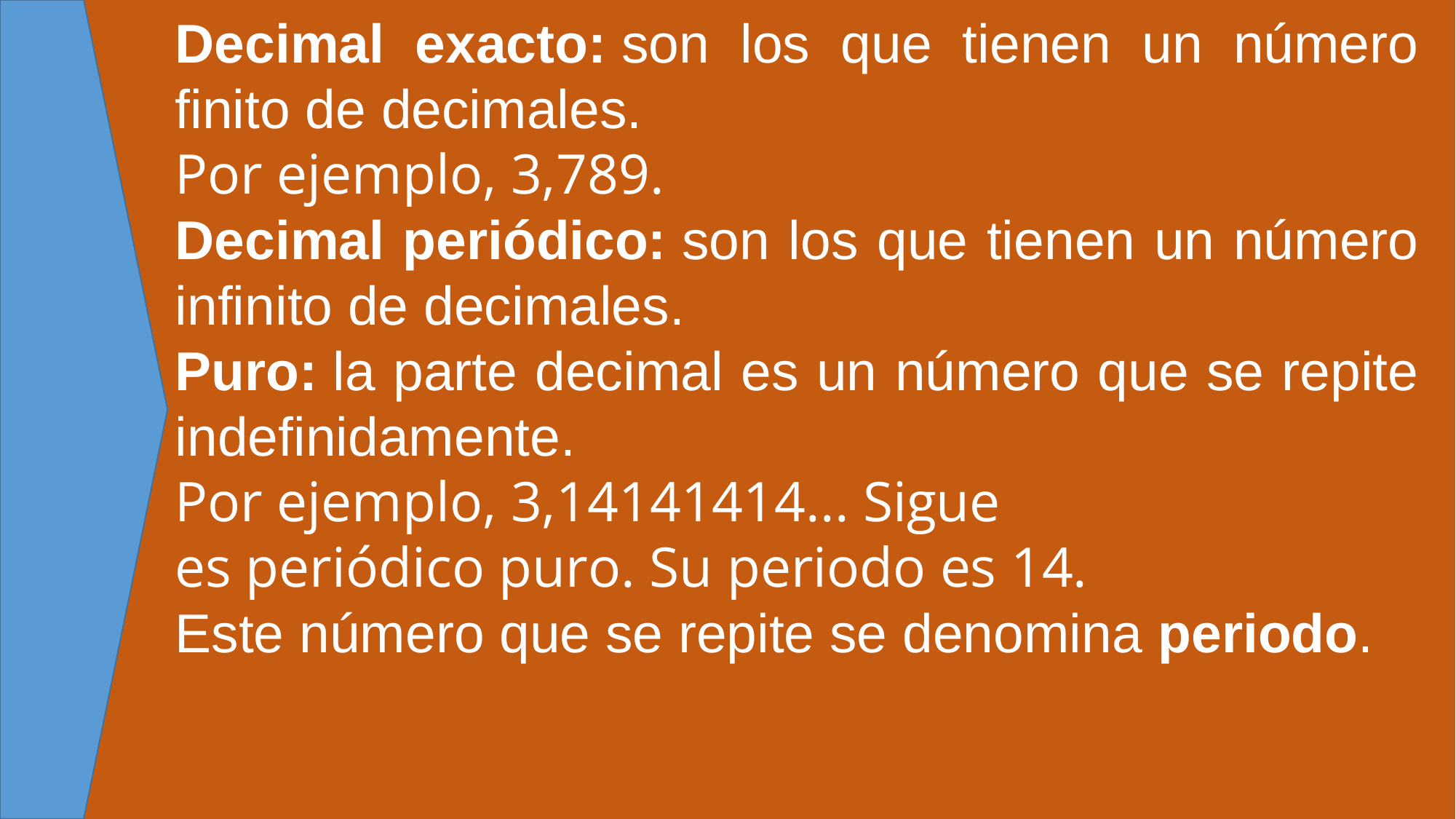

Decimal exacto: son los que tienen un número finito de decimales.
Por ejemplo, 3,789.
Decimal periódico: son los que tienen un número infinito de decimales.
Puro: la parte decimal es un número que se repite indefinidamente.
Por ejemplo, 3,14141414... Sigue
es periódico puro. Su periodo es 14.
Este número que se repite se denomina periodo.